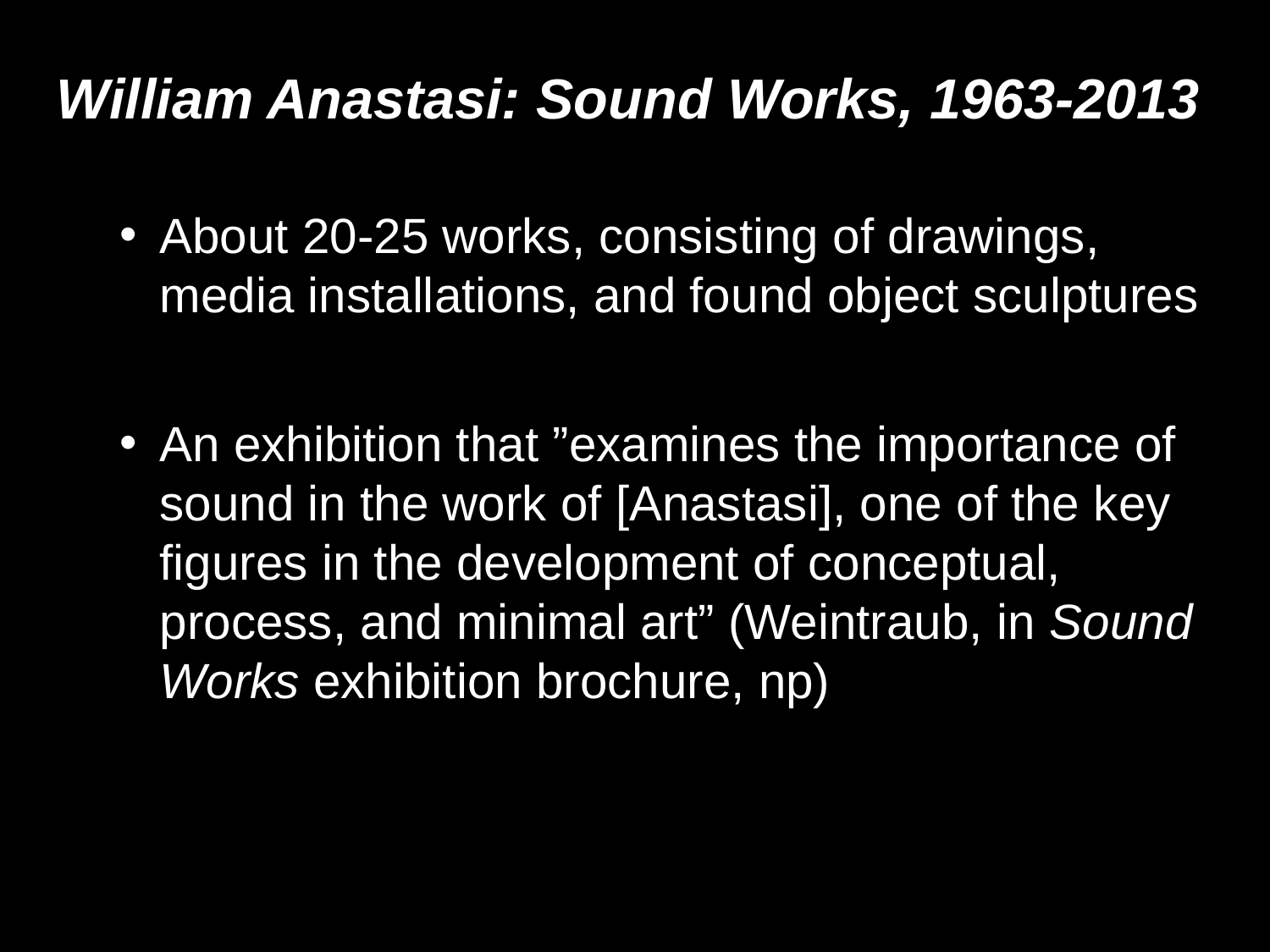

William Anastasi: Sound Works, 1963-2013

About 20-25 works, consisting of drawings, media installations, and found object sculptures

An exhibition that ”examines the importance of sound in the work of [Anastasi], one of the key figures in the development of conceptual, process, and minimal art” (Weintraub, in Sound Works exhibition brochure, np)